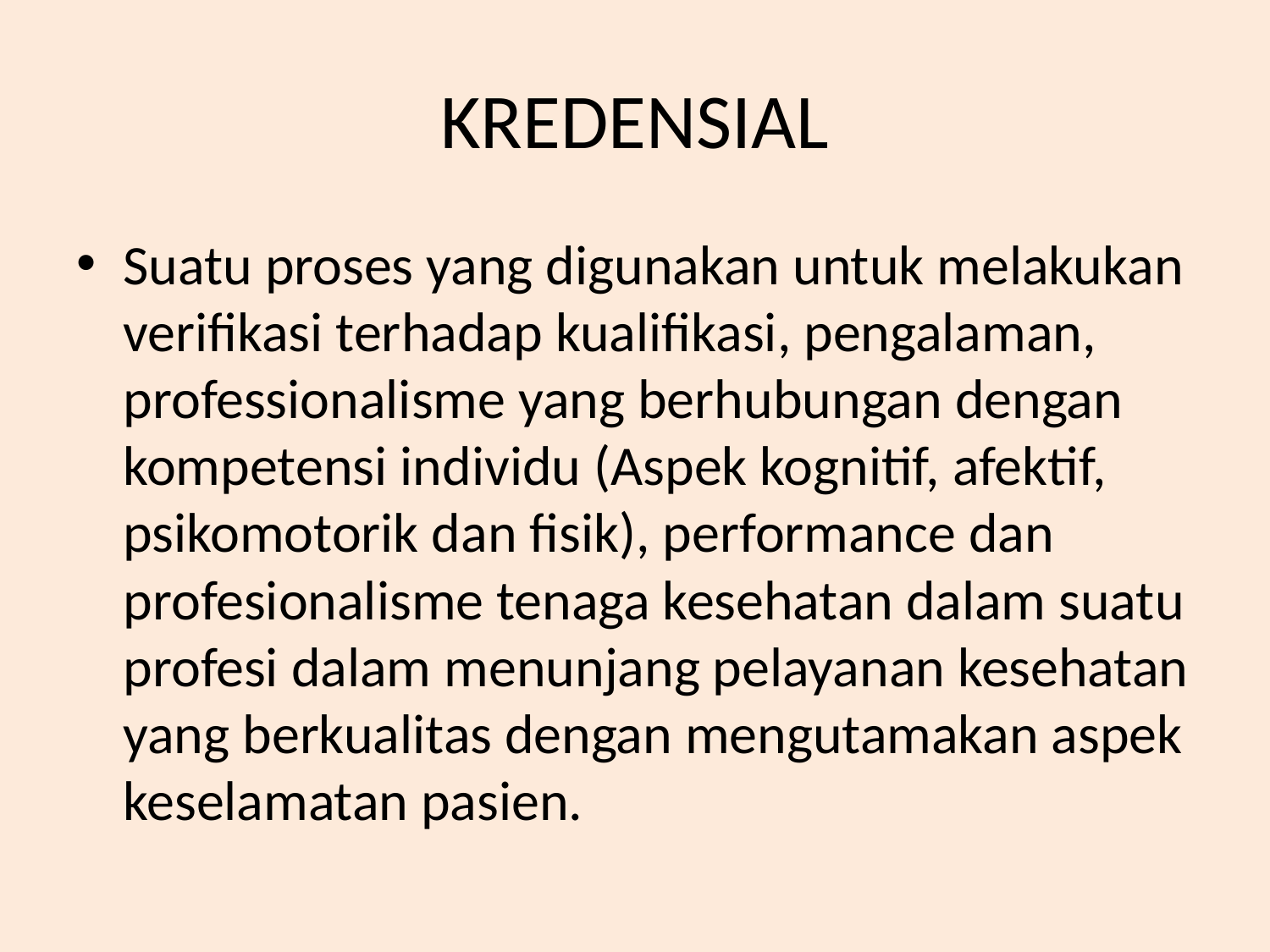

# KREDENSIAL
Suatu proses yang digunakan untuk melakukan verifikasi terhadap kualifikasi, pengalaman, professionalisme yang berhubungan dengan kompetensi individu (Aspek kognitif, afektif, psikomotorik dan fisik), performance dan profesionalisme tenaga kesehatan dalam suatu profesi dalam menunjang pelayanan kesehatan yang berkualitas dengan mengutamakan aspek keselamatan pasien.